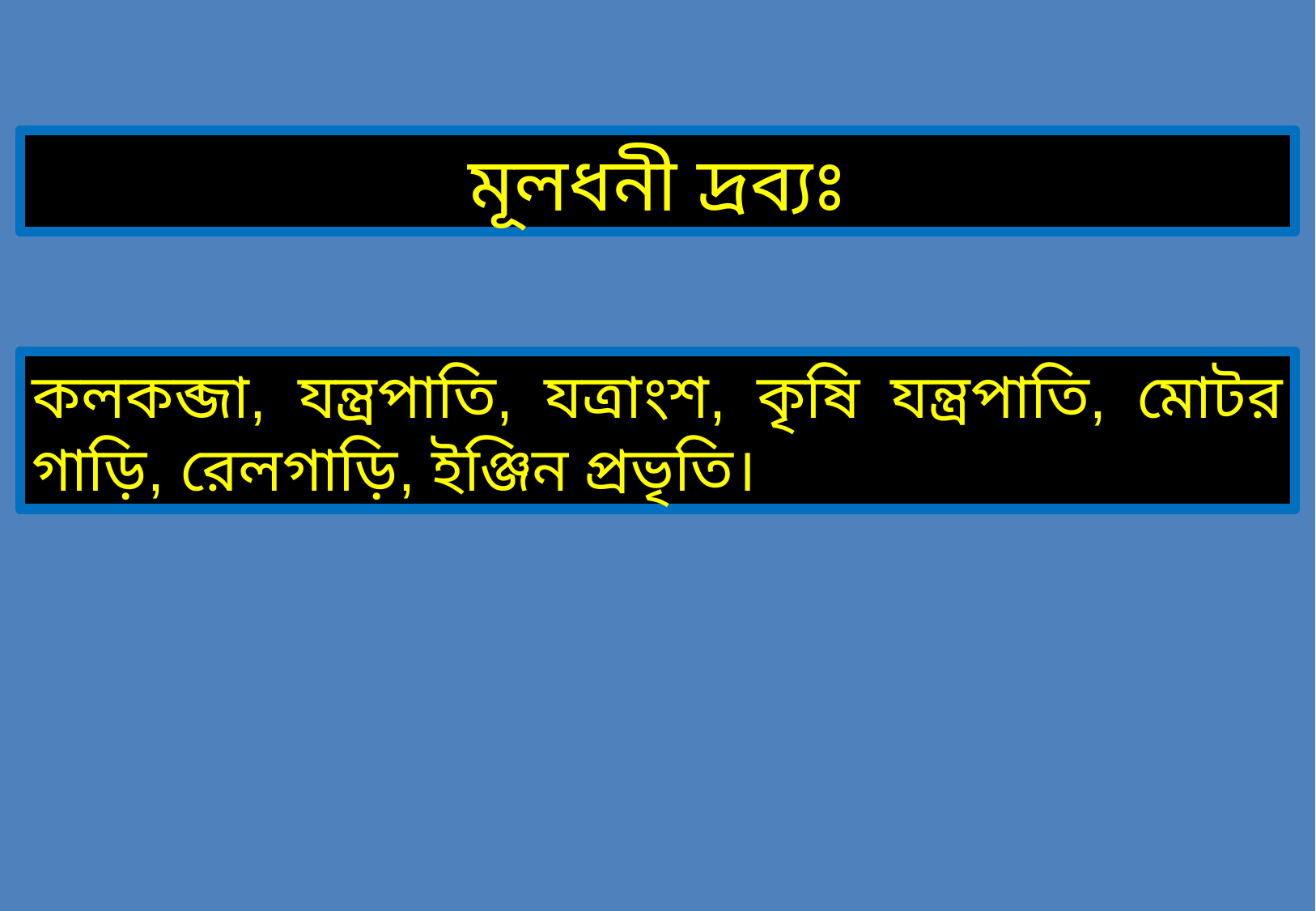

মূলধনী দ্রব্যঃ
কলকব্জা, যন্ত্রপাতি, যত্রাংশ, কৃষি যন্ত্রপাতি, মোটর গাড়ি, রেলগাড়ি, ইঞ্জিন প্রভৃতি।